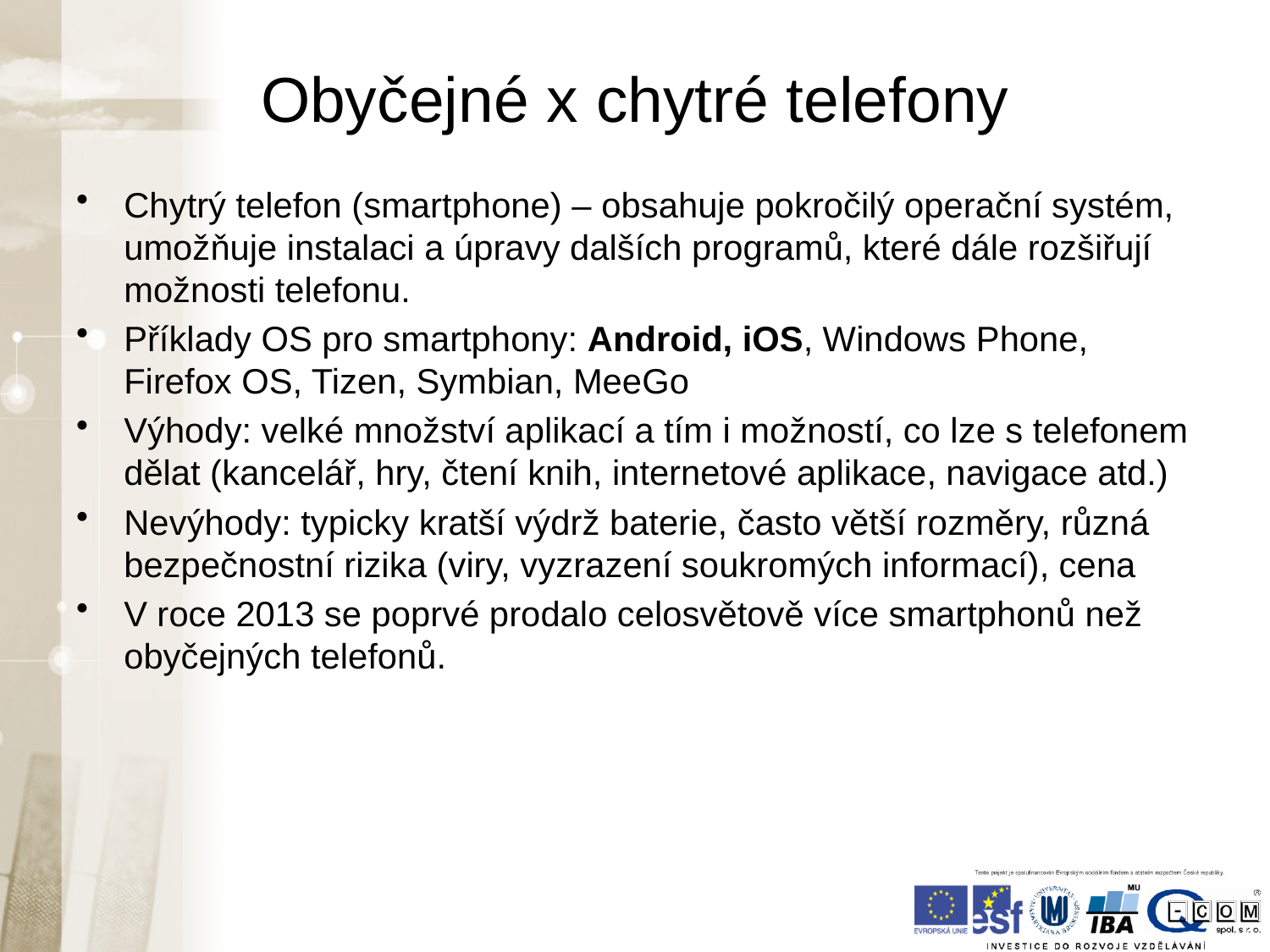

# Obyčejné x chytré telefony
Chytrý telefon (smartphone) – obsahuje pokročilý operační systém, umožňuje instalaci a úpravy dalších programů, které dále rozšiřují možnosti telefonu.
Příklady OS pro smartphony: Android, iOS, Windows Phone, Firefox OS, Tizen, Symbian, MeeGo
Výhody: velké množství aplikací a tím i možností, co lze s telefonem dělat (kancelář, hry, čtení knih, internetové aplikace, navigace atd.)
Nevýhody: typicky kratší výdrž baterie, často větší rozměry, různá bezpečnostní rizika (viry, vyzrazení soukromých informací), cena
V roce 2013 se poprvé prodalo celosvětově více smartphonů než obyčejných telefonů.